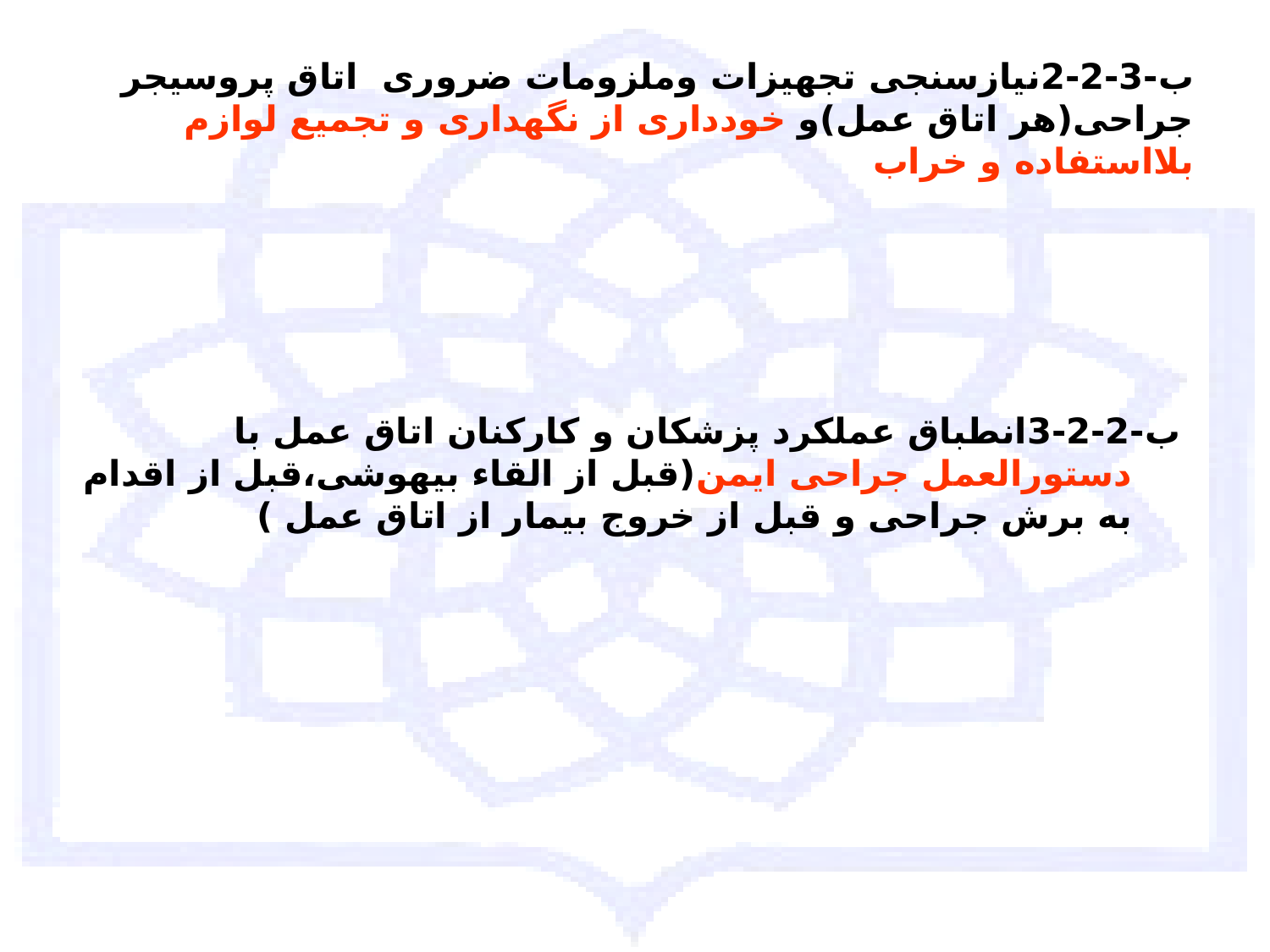

# ب-3-2-2نیازسنجی تجهیزات وملزومات ضروری  اتاق پروسیجر جراحی(هر اتاق عمل)و خودداری از نگهداری و تجمیع لوازم بلااستفاده و خراب
ب-2-2-3انطباق عملکرد پزشکان و کارکنان اتاق عمل با دستورالعمل جراحی ایمن(قبل از القاء بیهوشی،قبل از اقدام به برش جراحی و قبل از خروج بیمار از اتاق عمل )